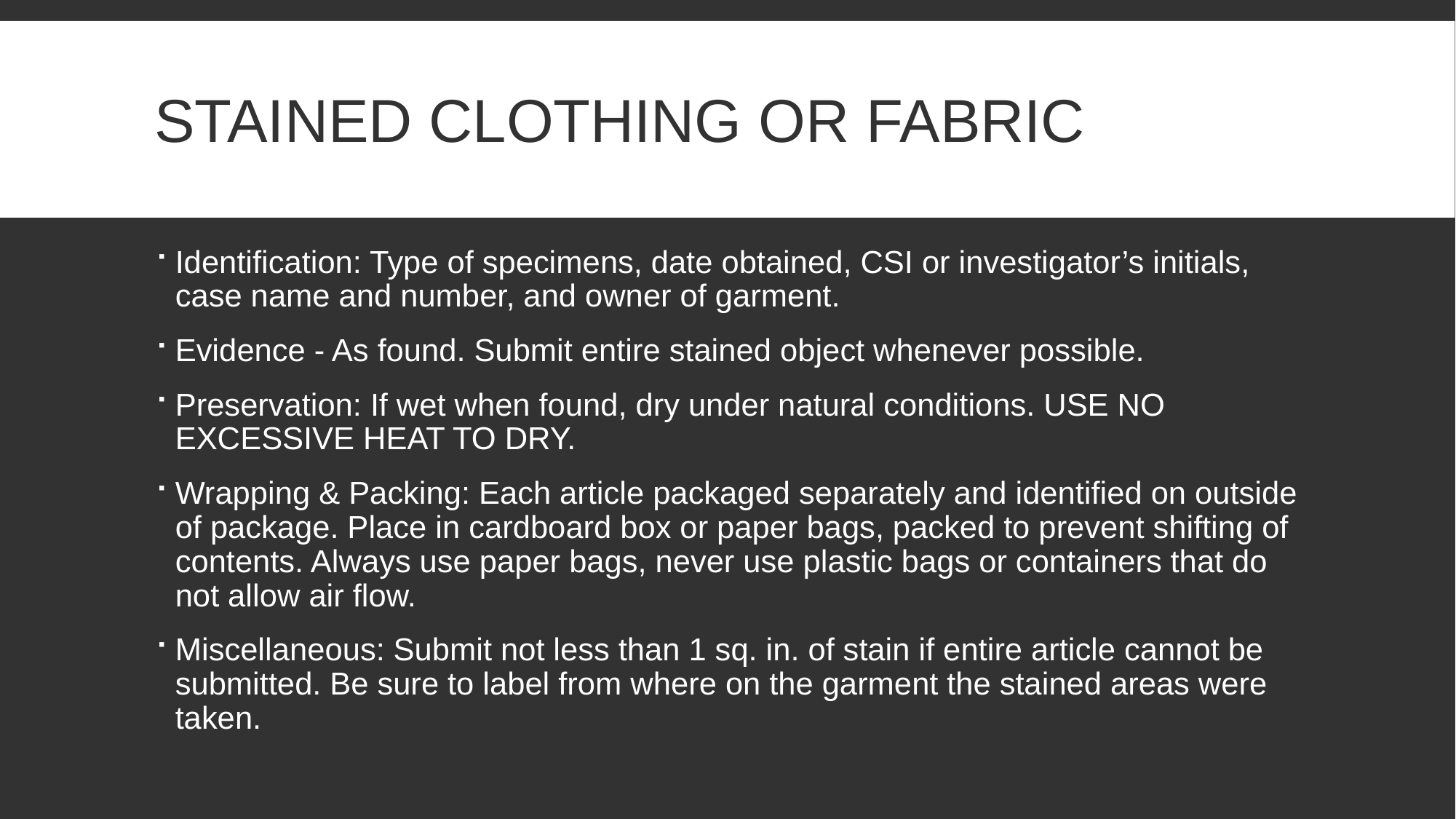

# STAINED CLOTHING OR FABRIC
Identification: Type of specimens, date obtained, CSI or investigator’s initials, case name and number, and owner of garment.
Evidence - As found. Submit entire stained object whenever possible.
Preservation: If wet when found, dry under natural conditions. USE NO EXCESSIVE HEAT TO DRY.
Wrapping & Packing: Each article packaged separately and identified on outside of package. Place in cardboard box or paper bags, packed to prevent shifting of contents. Always use paper bags, never use plastic bags or containers that do not allow air flow.
Miscellaneous: Submit not less than 1 sq. in. of stain if entire article cannot be submitted. Be sure to label from where on the garment the stained areas were taken.